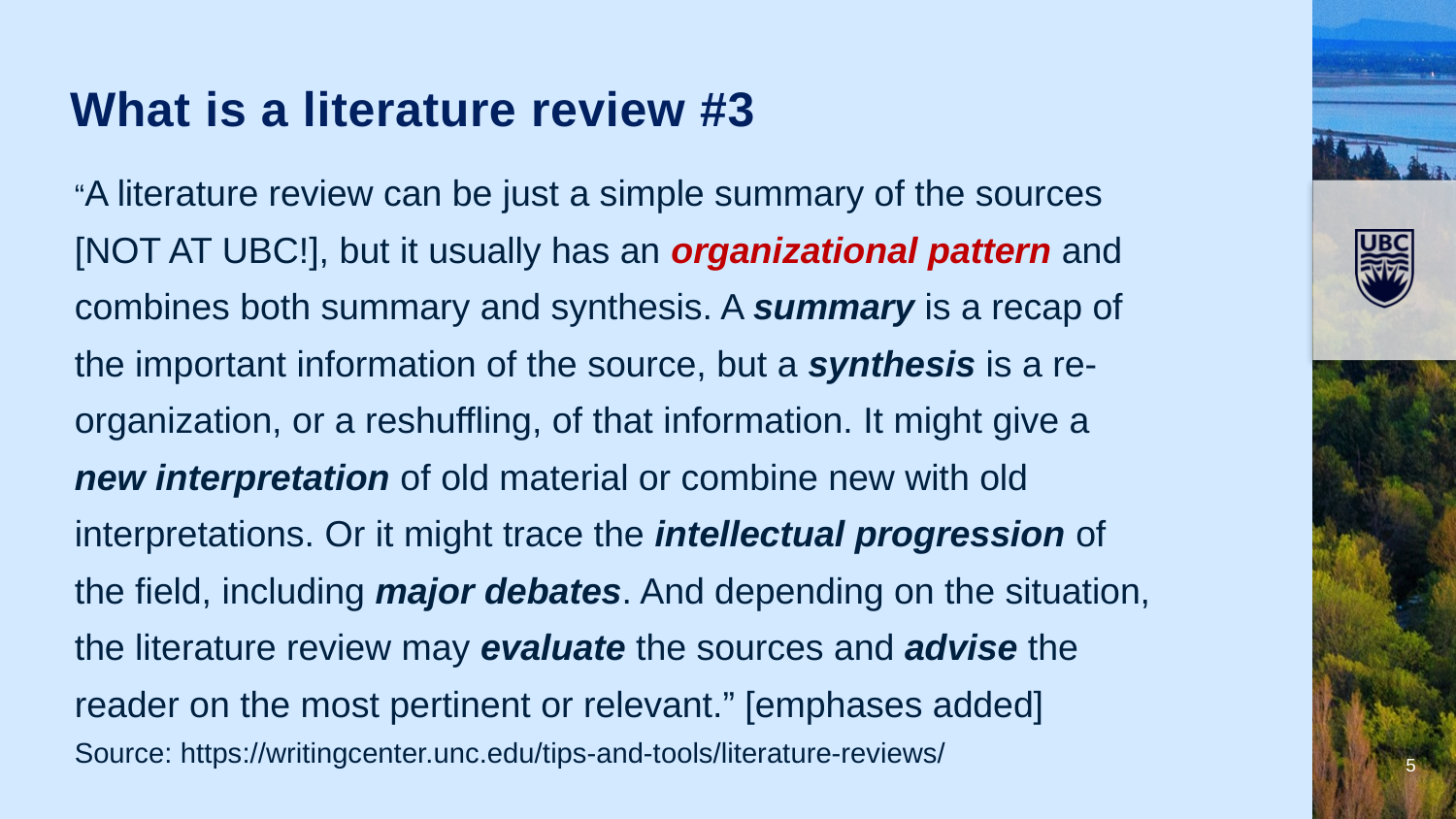

What is a literature review #3
“A literature review can be just a simple summary of the sources [NOT AT UBC!], but it usually has an organizational pattern and combines both summary and synthesis. A summary is a recap of the important information of the source, but a synthesis is a re-organization, or a reshuffling, of that information. It might give a new interpretation of old material or combine new with old interpretations. Or it might trace the intellectual progression of the field, including major debates. And depending on the situation, the literature review may evaluate the sources and advise the reader on the most pertinent or relevant.” [emphases added]
Source: https://writingcenter.unc.edu/tips-and-tools/literature-reviews/